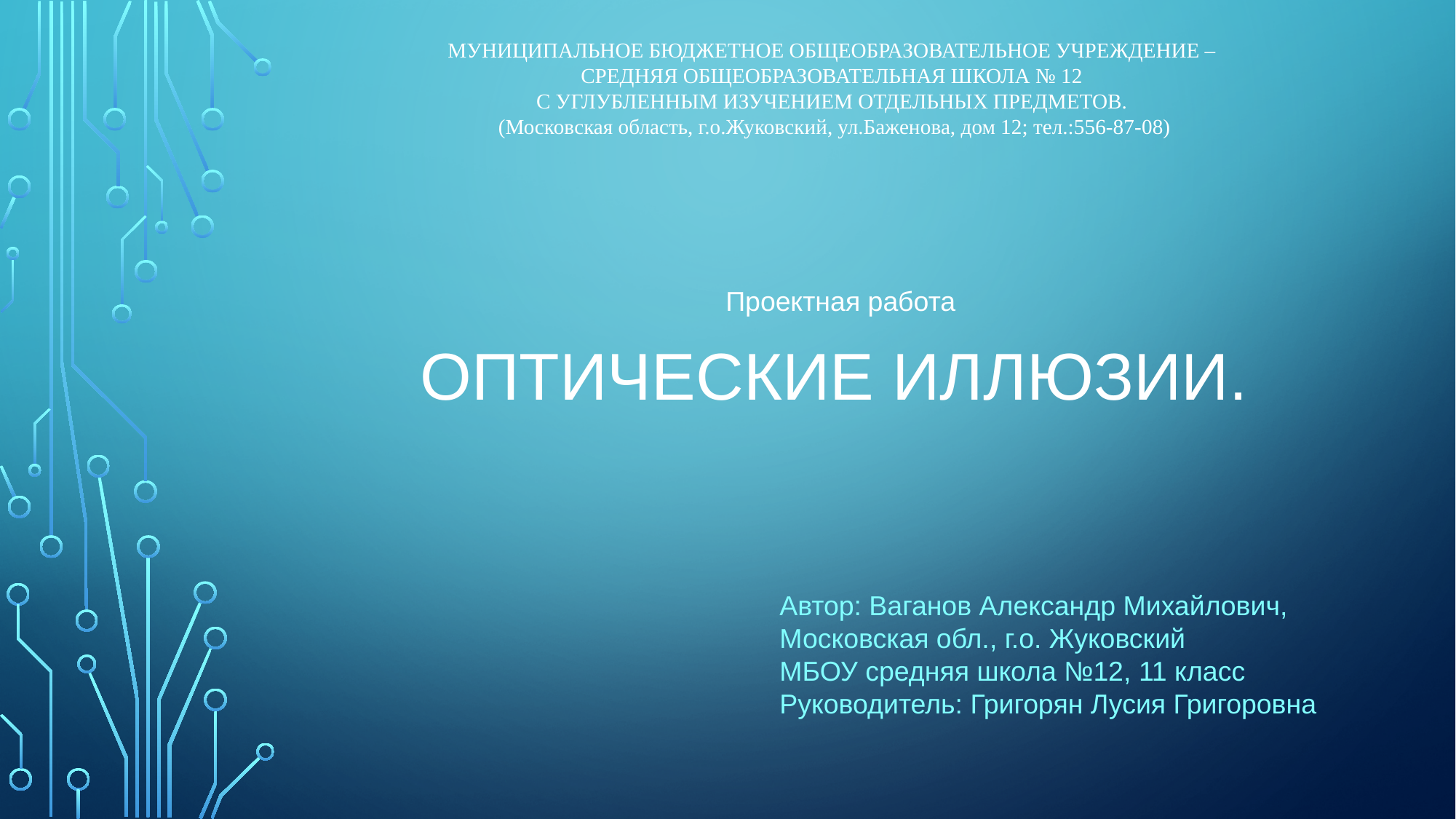

МУНИЦИПАЛЬНОЕ БЮДЖЕТНОЕ ОБЩЕОБРАЗОВАТЕЛЬНОЕ УЧРЕЖДЕНИЕ –
СРЕДНЯЯ ОБЩЕОБРАЗОВАТЕЛЬНАЯ ШКОЛА № 12
С УГЛУБЛЕННЫМ ИЗУЧЕНИЕМ ОТДЕЛЬНЫХ ПРЕДМЕТОВ.
(Московская область, г.о.Жуковский, ул.Баженова, дом 12; тел.:556-87-08)
Проектная работа
# Оптические иллюзии.
Автор: Ваганов Александр Михайлович,
Московская обл., г.о. Жуковский
МБОУ средняя школа №12, 11 класс
Руководитель: Григорян Лусия Григоровна